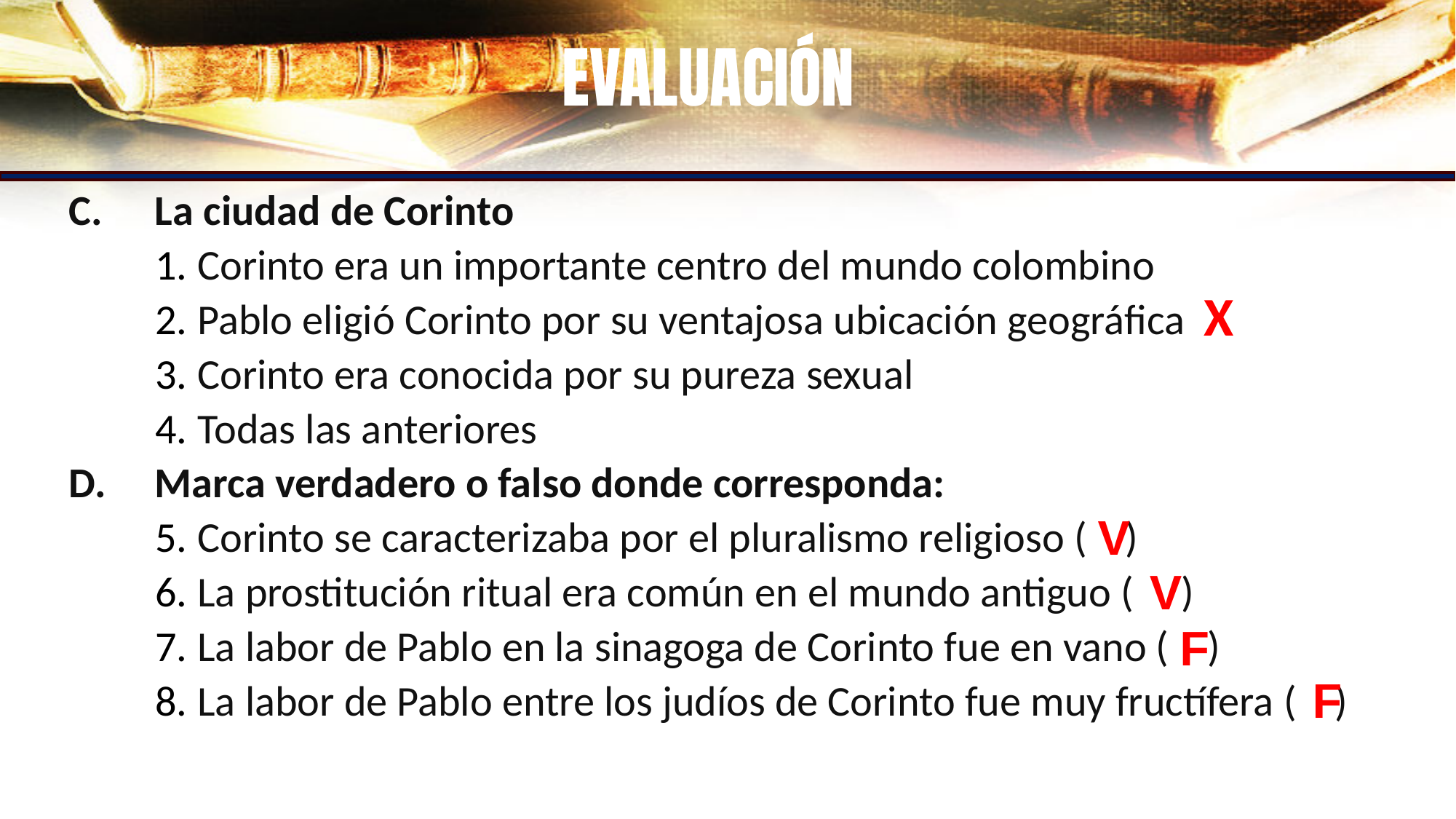

EVALUACIÓN

C.	La ciudad de Corinto
Corinto era un importante centro del mundo colombino
Pablo eligió Corinto por su ventajosa ubicación geográfica
Corinto era conocida por su pureza sexual
Todas las anteriores
D.	Marca verdadero o falso donde corresponda:
Corinto se caracterizaba por el pluralismo religioso (    )
La prostitución ritual era común en el mundo antiguo (     )
La labor de Pablo en la sinagoga de Corinto fue en vano (    )
La labor de Pablo entre los judíos de Corinto fue muy fructífera (    )

X
V
V
F
F